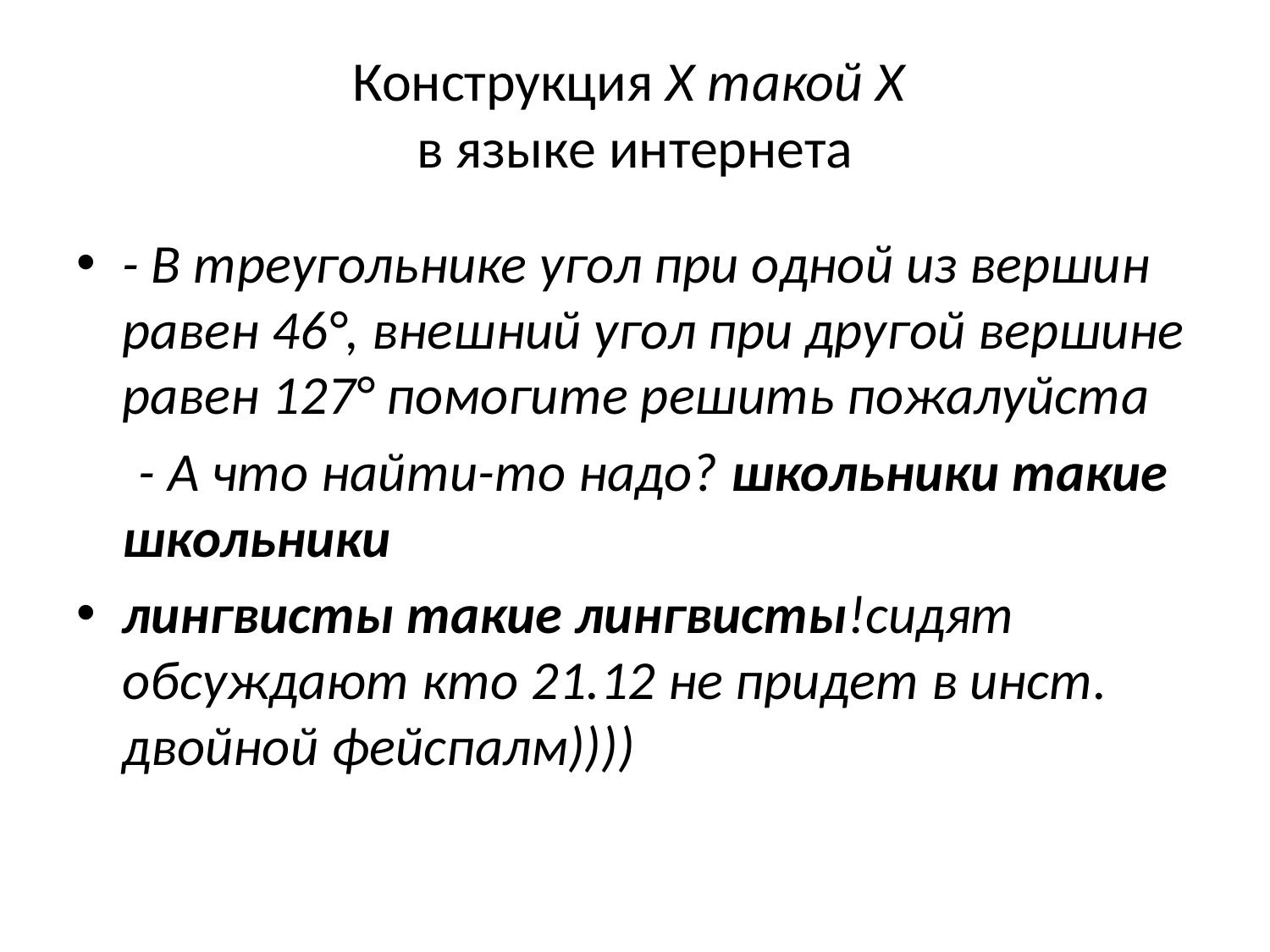

# Конструкция X такой X в языке интернета
- В треугольнике угол при одной из вершин равен 46°, внешний угол при другой вершине равен 127° помогите решить пожалуйста
     - А что найти-то надо? школьники такие школьники
лингвисты такие лингвисты!сидят обсуждают кто 21.12 не придет в инст. двойной фейспалм))))